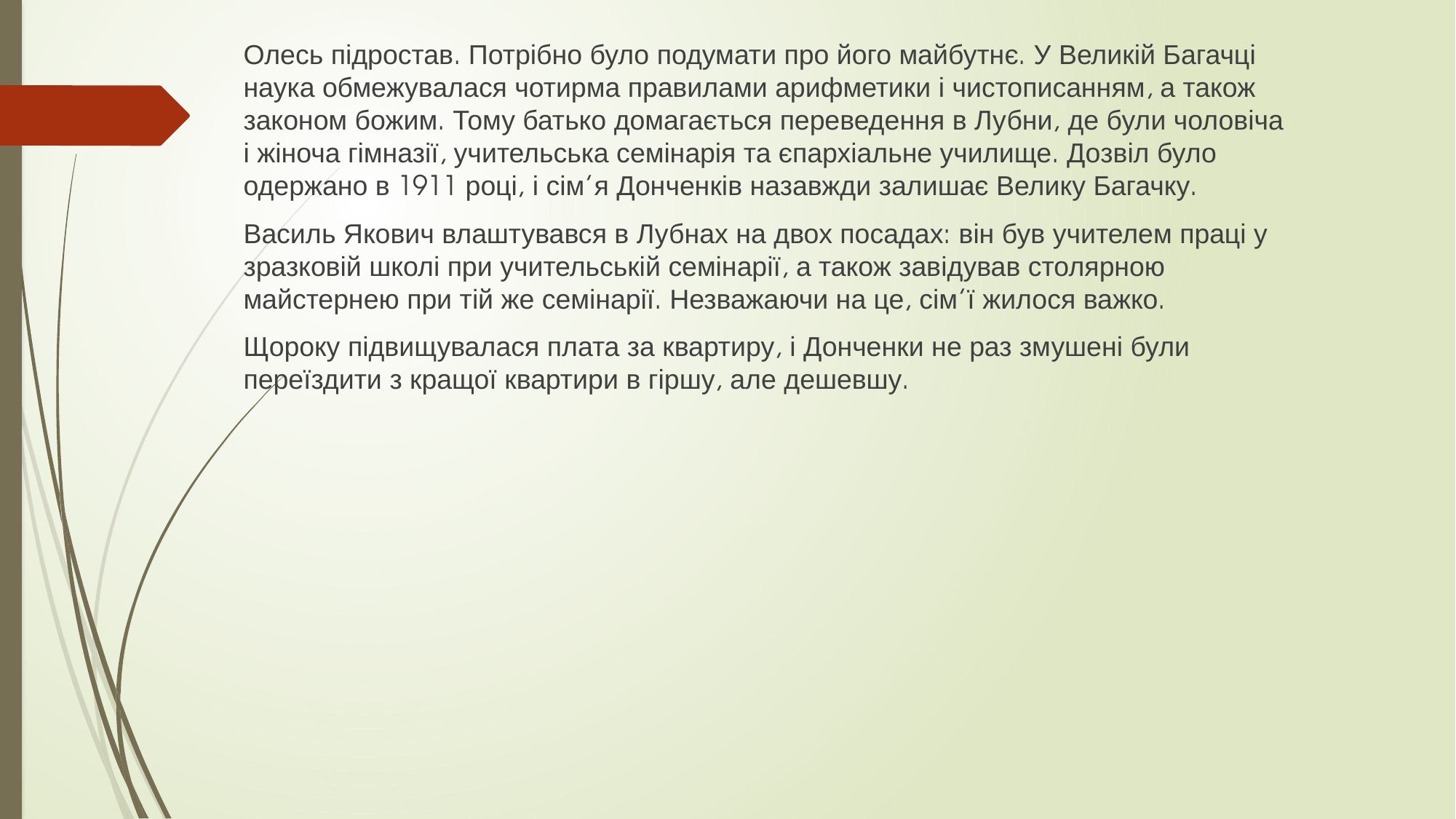

Олесь підростав. Потрібно було подумати про його майбутнє. У Великій Багачці наука обмежувалася чотирма правилами арифметики і чистописанням, а також законом божим. Тому батько домагається переведення в Лубни, де були чоловіча і жіноча гімназії, учительська семінарія та єпархіальне училище. Дозвіл було одержано в 1911 році, і сім’я Донченків назавжди залишає Велику Багачку.
Василь Якович влаштувався в Лубнах на двох посадах: він був учителем праці у зразковій школі при учительській семінарії, а також завідував столярною майстернею при тій же семінарії. Незважаючи на це, сім’ї жилося важко.
Щороку підвищувалася плата за квартиру, і Донченки не раз змушені були переїздити з кращої квартири в гіршу, але дешевшу.